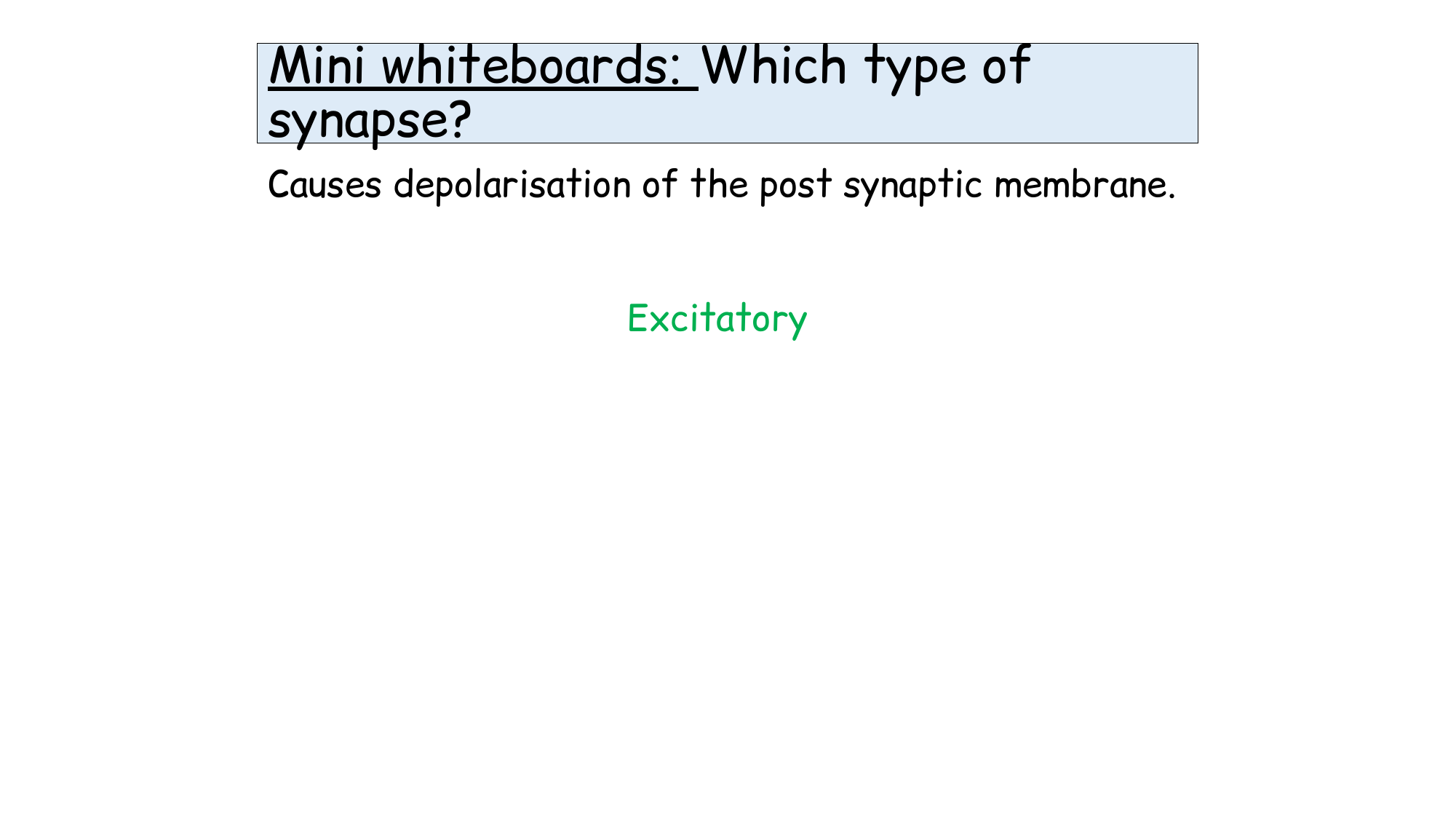

# Mini whiteboards: Which type of synapse?
Causes depolarisation of the post synaptic membrane.
Excitatory